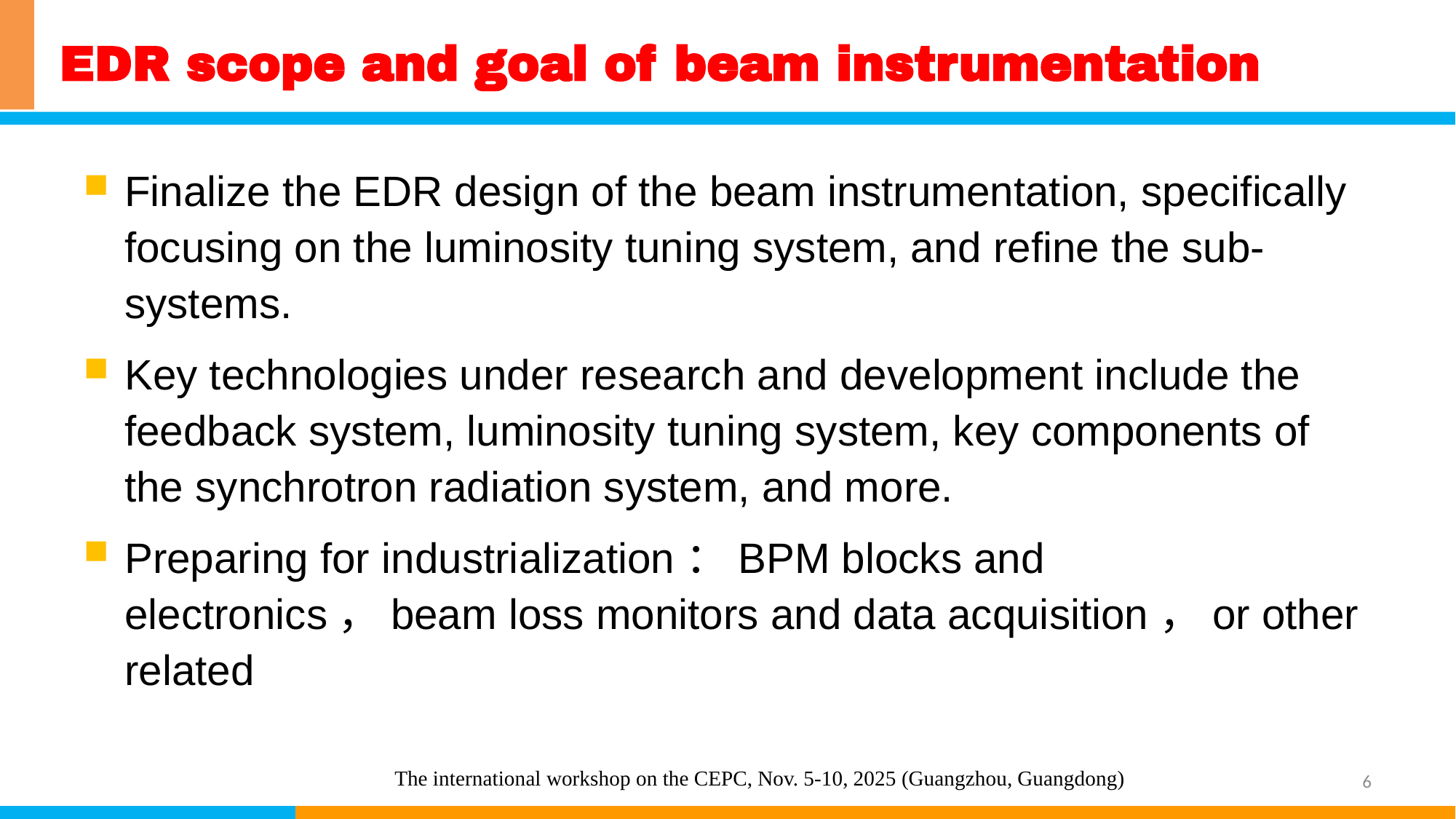

# EDR scope and goal of beam instrumentation
Finalize the EDR design of the beam instrumentation, specifically focusing on the luminosity tuning system, and refine the sub-systems.
Key technologies under research and development include the feedback system, luminosity tuning system, key components of the synchrotron radiation system, and more.
Preparing for industrialization：BPM blocks and electronics，beam loss monitors and data acquisition，or other related
The international workshop on the CEPC, Nov. 5-10, 2025 (Guangzhou, Guangdong)
6